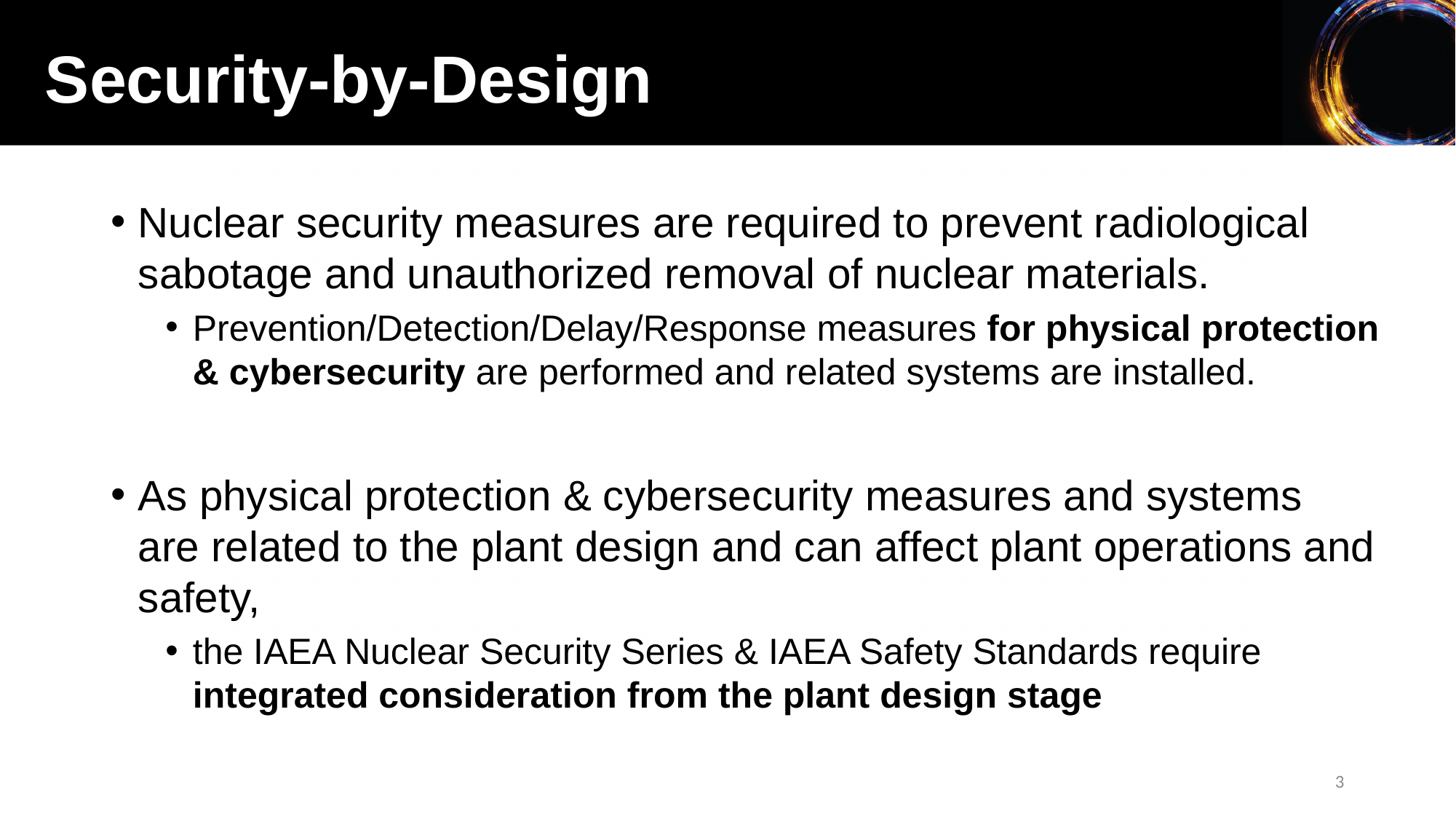

Security-by-Design
Nuclear security measures are required to prevent radiological sabotage and unauthorized removal of nuclear materials.
Prevention/Detection/Delay/Response measures for physical protection & cybersecurity are performed and related systems are installed.

As physical protection & cybersecurity measures and systems   are related to the plant design and can affect plant operations and safety,
the IAEA Nuclear Security Series & IAEA Safety Standards require integrated consideration from the plant design stage

3